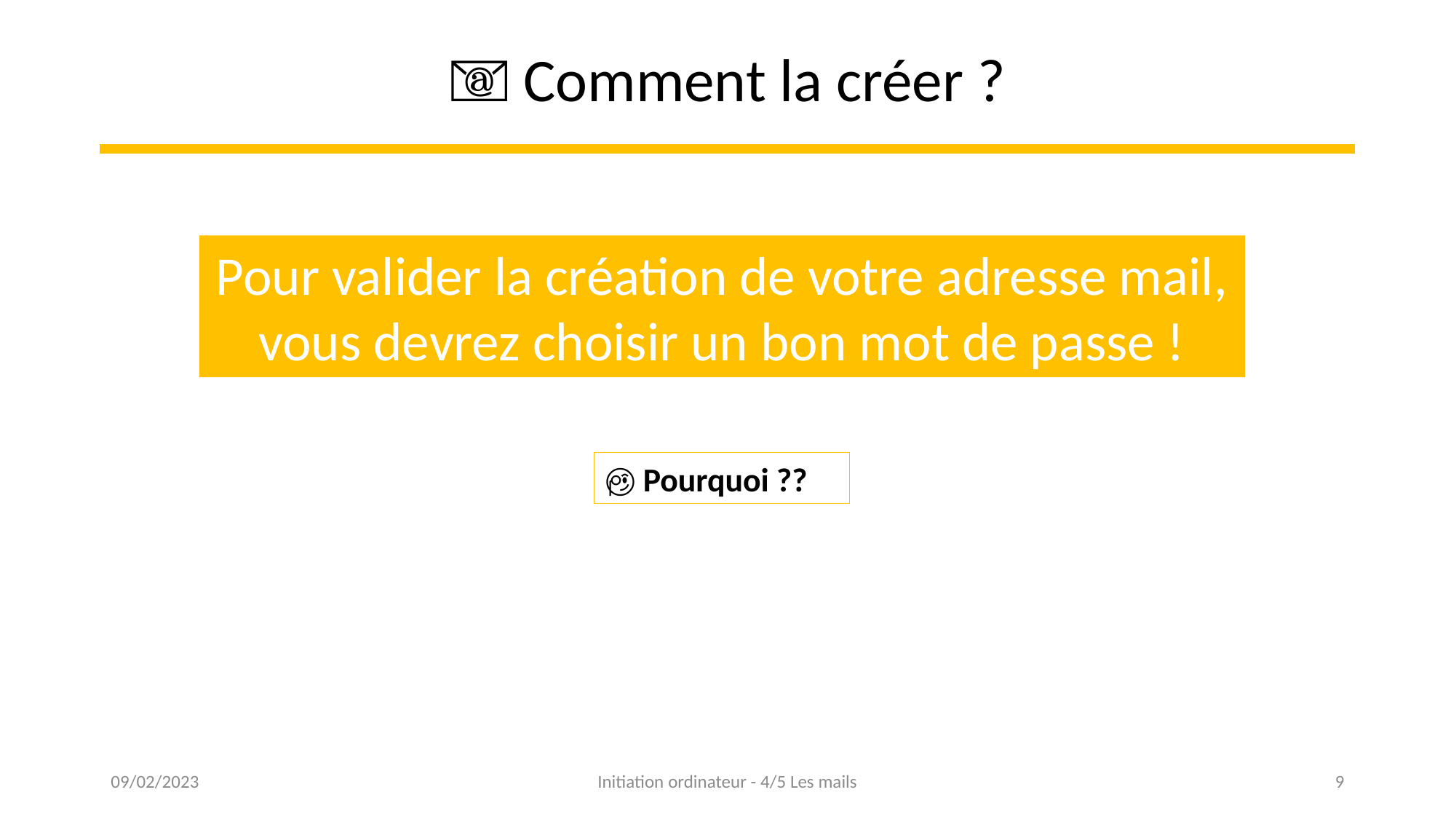

📧 Comment la créer ?
Pour valider la création de votre adresse mail, vous devrez choisir un bon mot de passe !
🧐 Pourquoi ??
09/02/2023
Initiation ordinateur - 4/5 Les mails
9